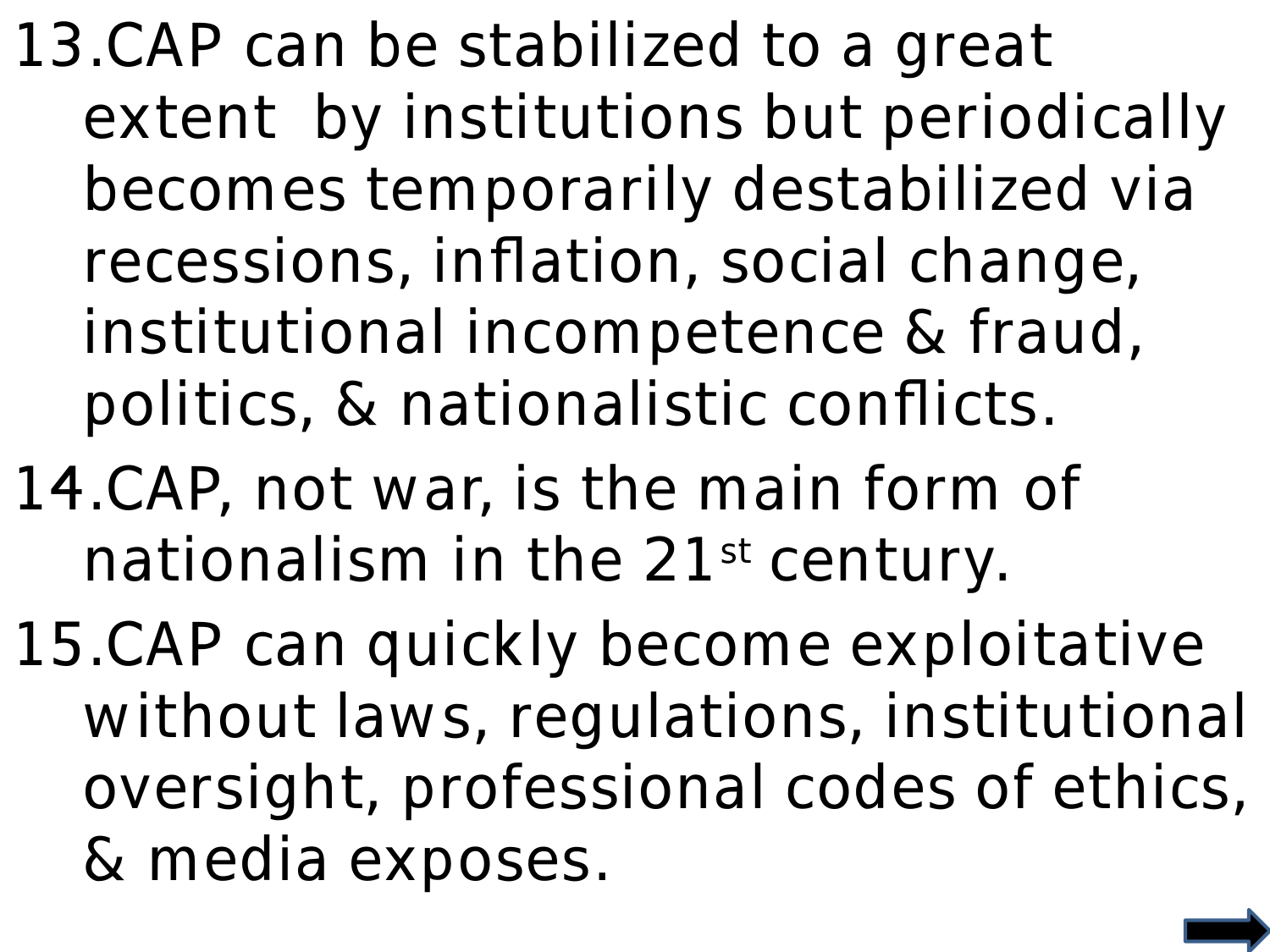

CAP can be stabilized to a great extent  by institutions but periodically becomes temporarily destabilized via recessions, inflation, social change, institutional incompetence & fraud, politics, & nationalistic conflicts.
CAP, not war, is the main form of nationalism in the 21st century.
CAP can quickly become exploitative without laws, regulations, institutional oversight, professional codes of ethics, & media exposes.